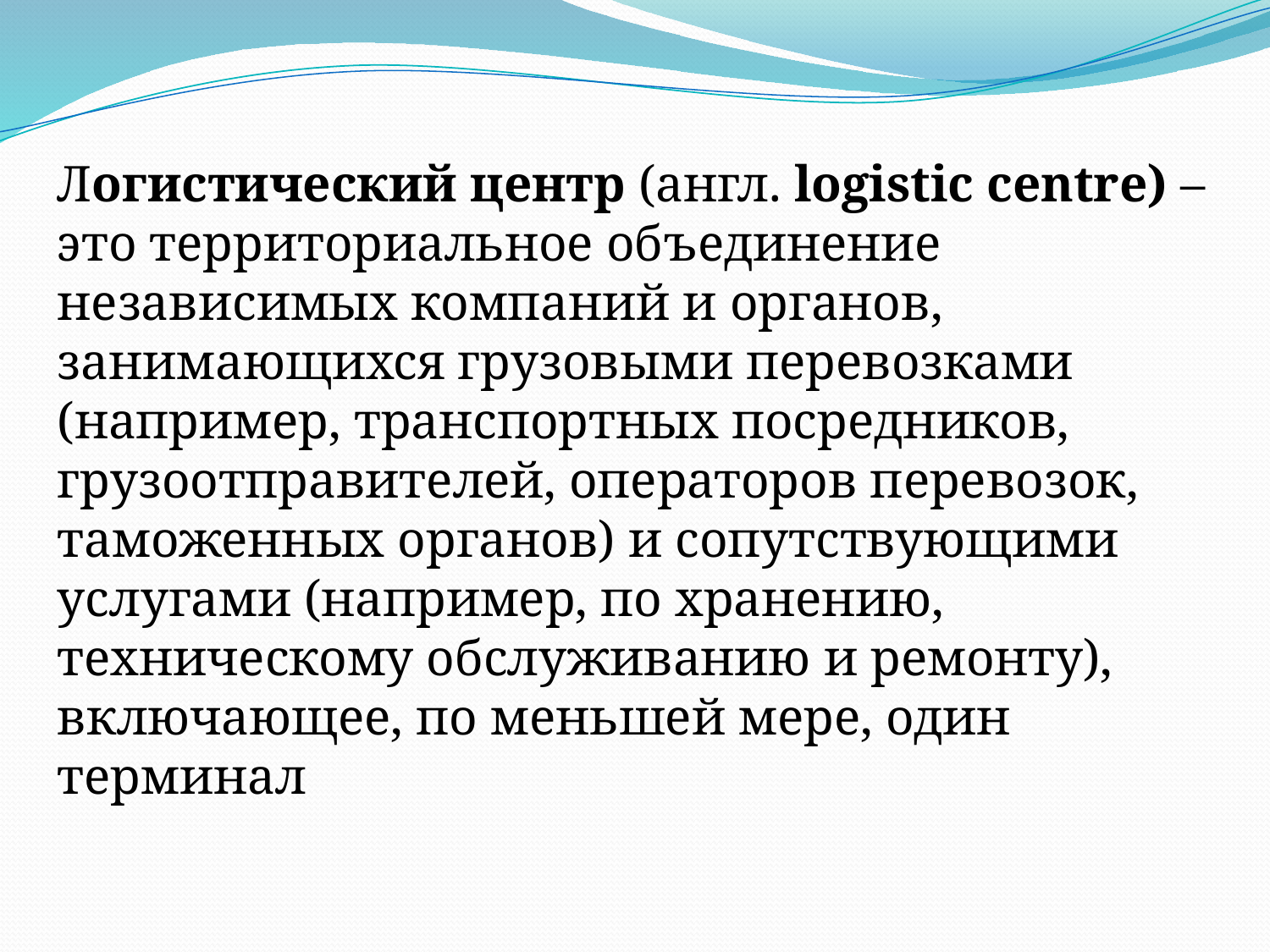

Логистический центр (англ. logistic centre) –
это территориальное объединение независимых компаний и органов, занимающихся грузовыми перевозками (например, транспортных посредников, грузоотправителей, операторов перевозок, таможенных органов) и сопутствующими услугами (например, по хранению, техническому обслуживанию и ремонту), включающее, по меньшей мере, один терминал